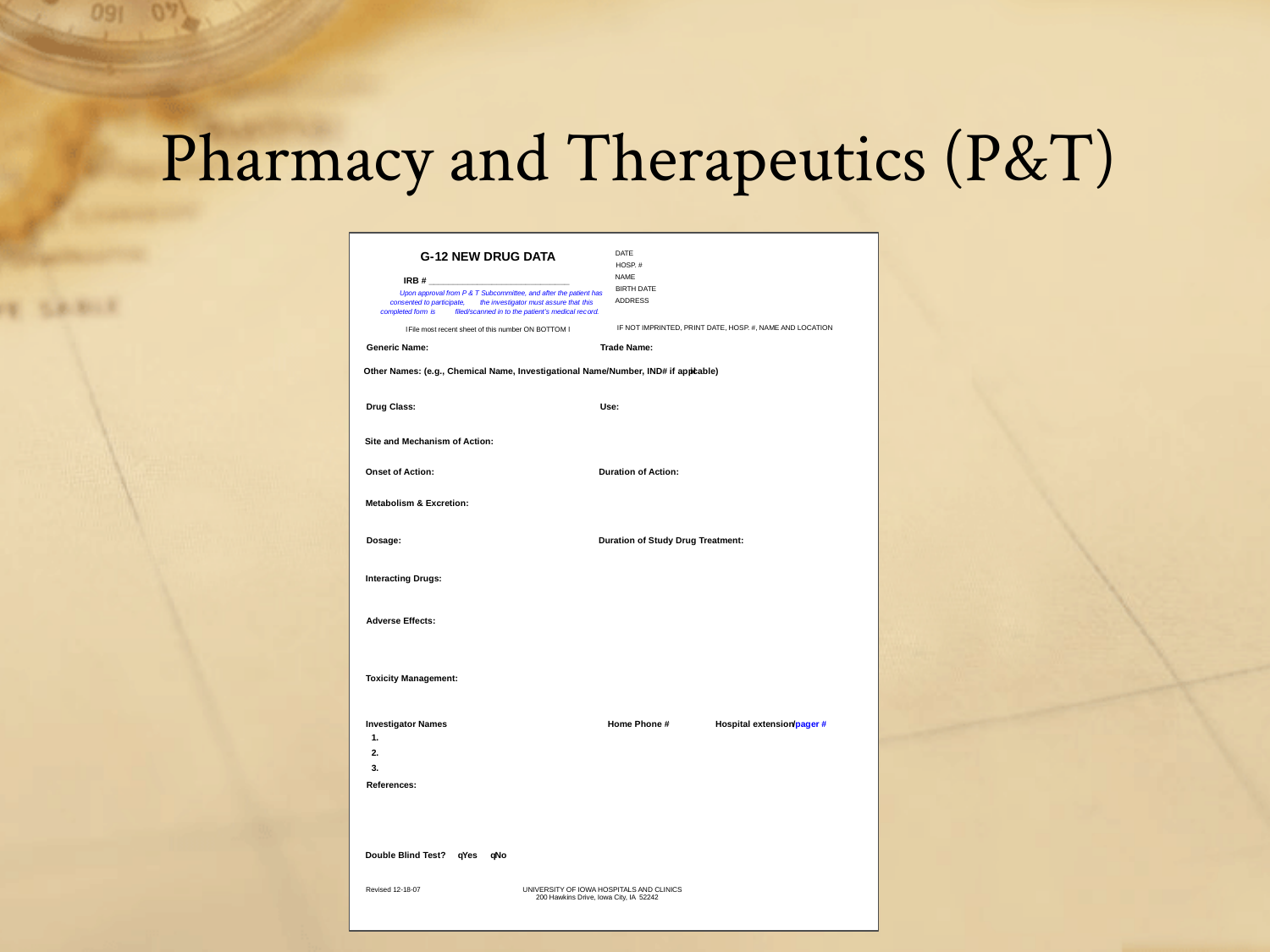

# Pharmacy and Therapeutics (P&T)

G
-
12 NEW DRUG DATA
DATE

HOSP. #

NAME

IRB # _____________________________

BIRTH DATE

Upon approval from P & T Subcommittee, and after the patient has
ADDRESS

consented to participate,
the investigator must assure that
this
completed form
is
filed/scanned in to the patient’s medical rec
ord.

IF NOT IMPRINTED, PRINT DATE, HOSP. #, NAME AND LOCATION

l
File most recent sheet of this number ON BOTTOM
l

Generic Name:

Trade Name:

Other Names: (e.g., Chemical Name, Investigational Name/Number, IND# if appl
icable)

Drug Class:

Use:

Site and Mechanism of Action:

Onset of Action:

Duration of Action:

Metabolism & Excretion:

Dosage:

Duration of Study Drug Treatment:

Interacting Drugs:

Adverse Effects:

Toxicity Management:

Investigator Names

Home Phone #

Hospital extension
/
pager

#

1.

2.

3.

References:

Double Blind Test?
Yes
No

q
q

Revised
12
-
18
-
07

UNIVERSITY OF IOWA HOSPITALS AND CLINICS

200 Hawkins Drive, Iowa City, IA  52242